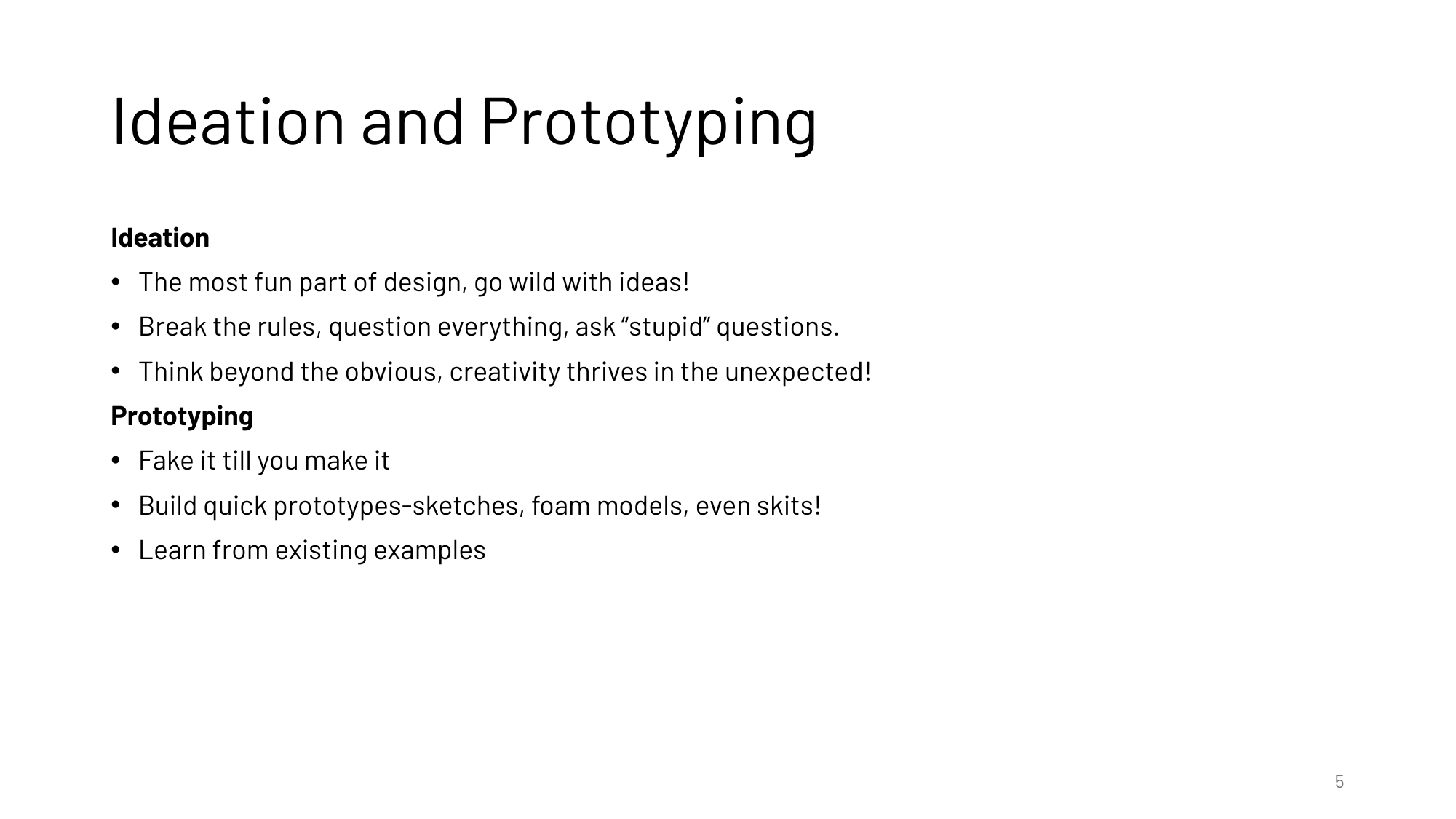

# Ideation and Prototyping
Ideation
The most fun part of design, go wild with ideas!
Break the rules, question everything, ask “stupid” questions.
Think beyond the obvious, creativity thrives in the unexpected!
Prototyping
Fake it till you make it
Build quick prototypes-sketches, foam models, even skits!
Learn from existing examples

5